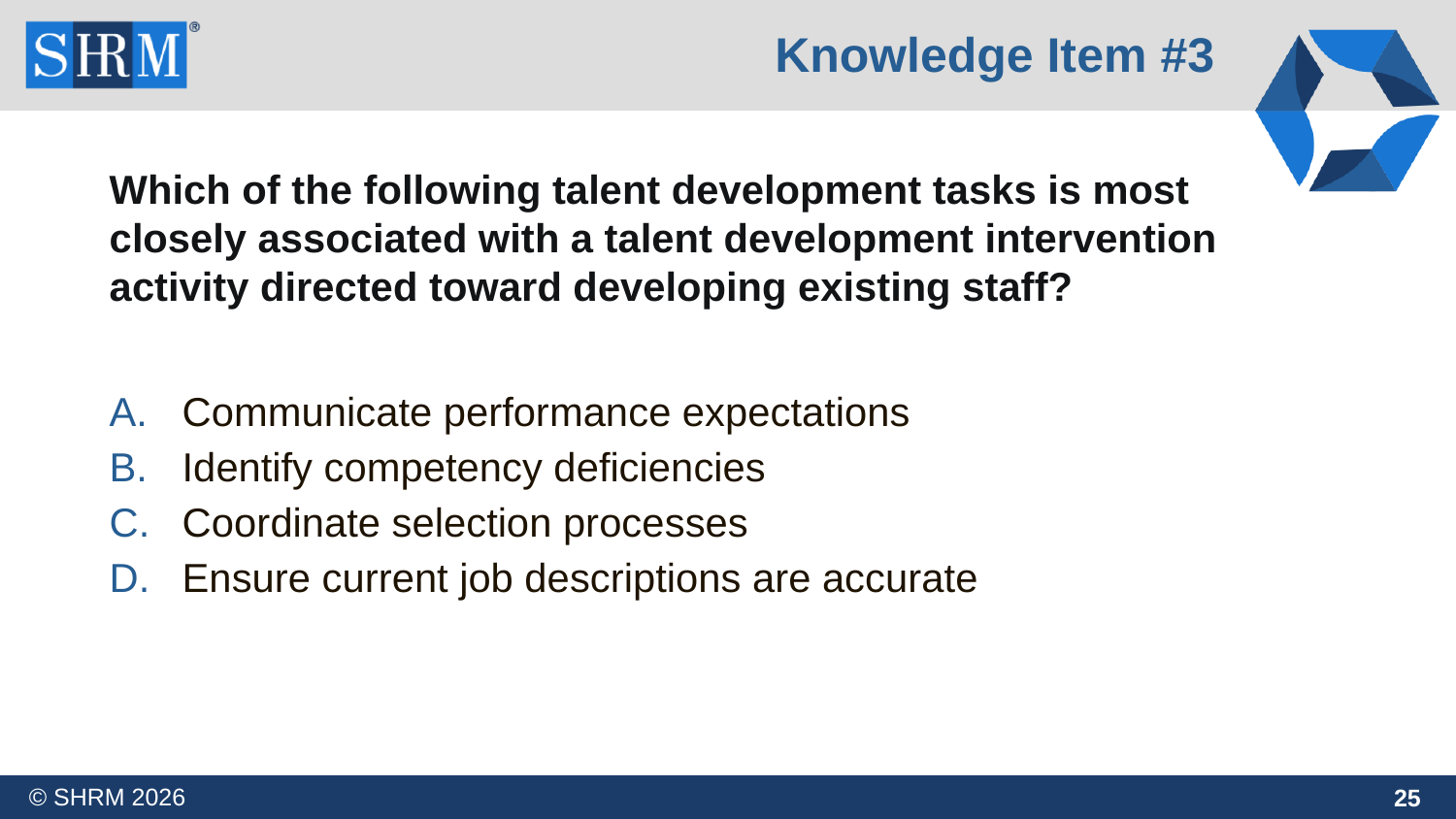

Knowledge Item #3
# Which of the following talent development tasks is most closely associated with a talent development intervention activity directed toward developing existing staff?
Communicate performance expectations
Identify competency deficiencies
Coordinate selection processes
Ensure current job descriptions are accurate